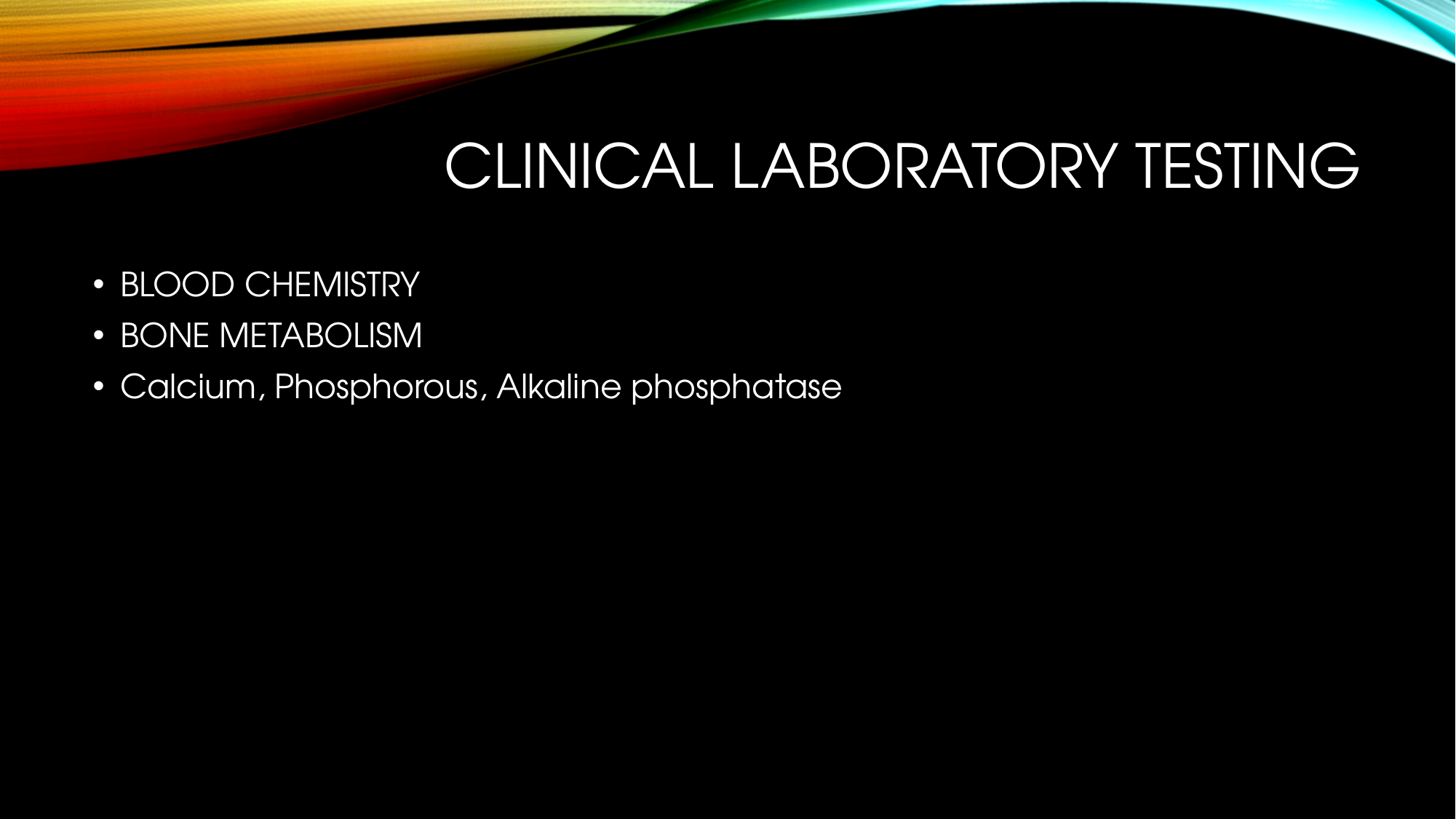

# Clinical laboratory testing
BLOOD CHEMISTRY
BONE METABOLISM
Calcium, Phosphorous, Alkaline phosphatase